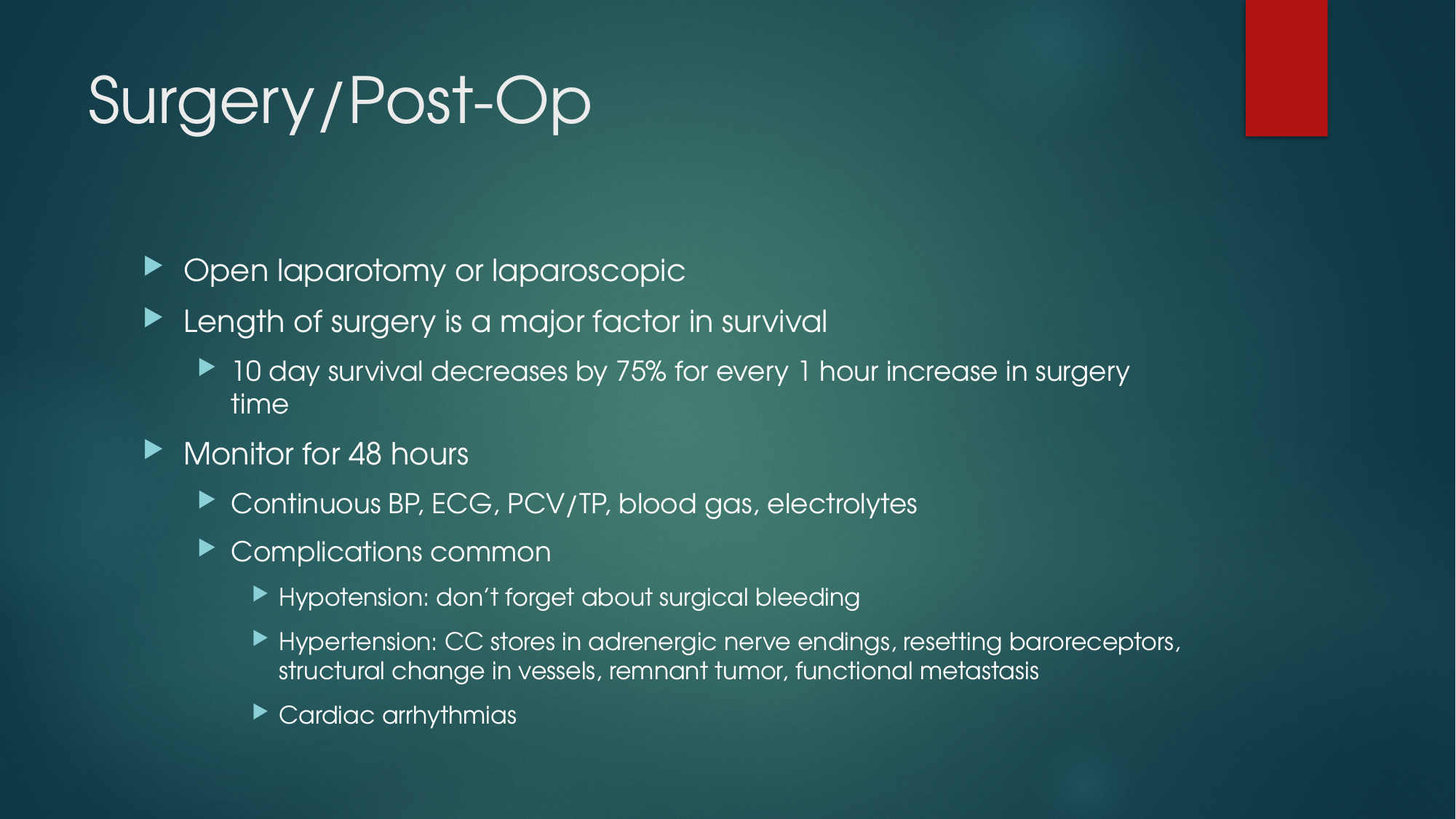

# Surgery/Post-Op
Open laparotomy or laparoscopic
Length of surgery is a major factor in survival
10 day survival decreases by 75% for every 1 hour increase in surgery time
Monitor for 48 hours
Continuous BP, ECG, PCV/TP, blood gas, electrolytes
Complications common
Hypotension: don’t forget about surgical bleeding
Hypertension: CC stores in adrenergic nerve endings, resetting baroreceptors, structural change in vessels, remnant tumor, functional metastasis
Cardiac arrhythmias